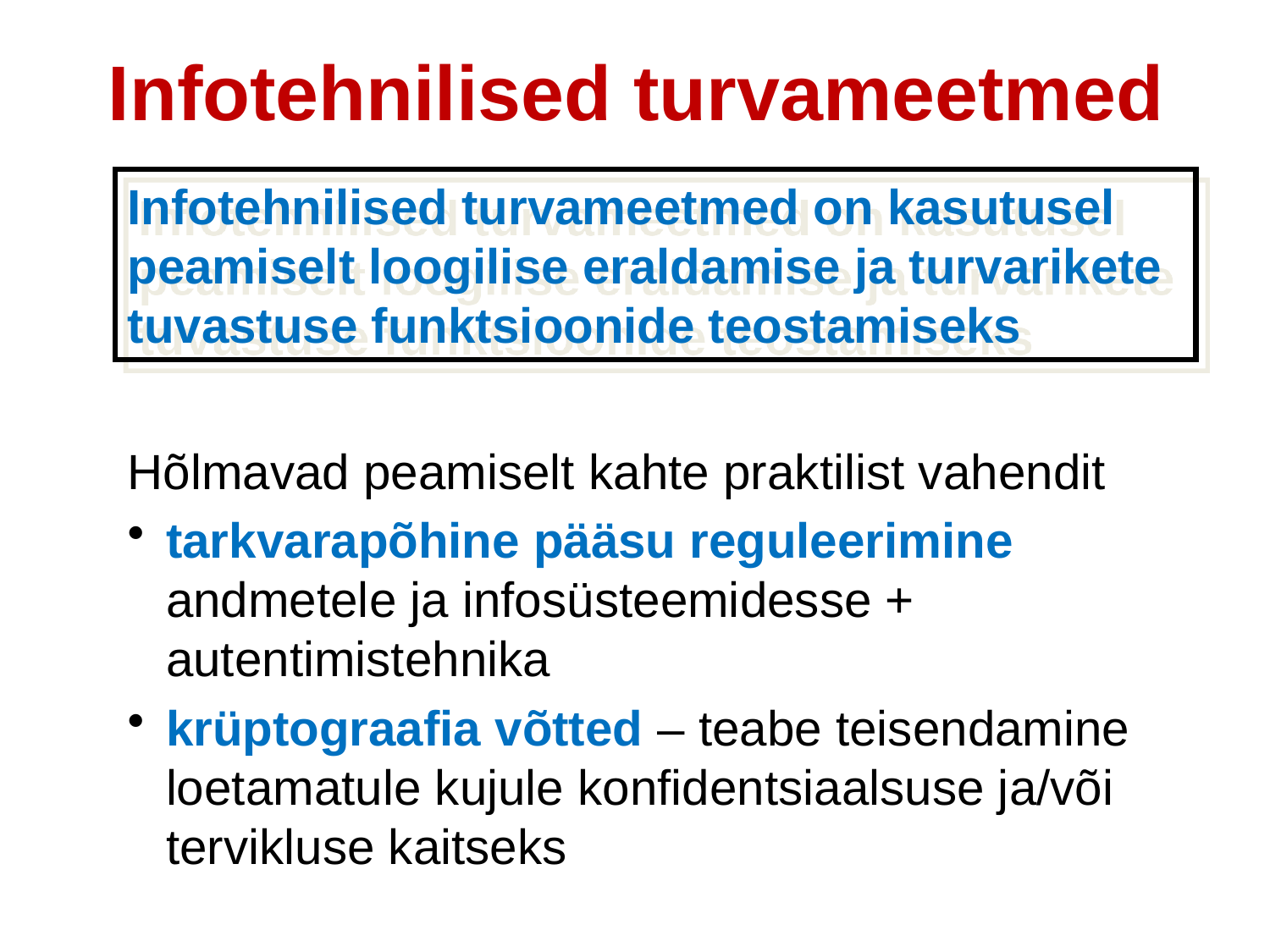

Infotehnilised turvameetmed
Infotehnilised turvameetmed on kasutusel peamiselt loogilise eraldamise ja turvarikete tuvastuse funktsioonide teostamiseks
Hõlmavad peamiselt kahte praktilist vahendit
tarkvarapõhine pääsu reguleerimine andmetele ja infosüsteemidesse + autentimistehnika
krüptograafia võtted – teabe teisendamine loetamatule kujule konfidentsiaalsuse ja/või tervikluse kaitseks